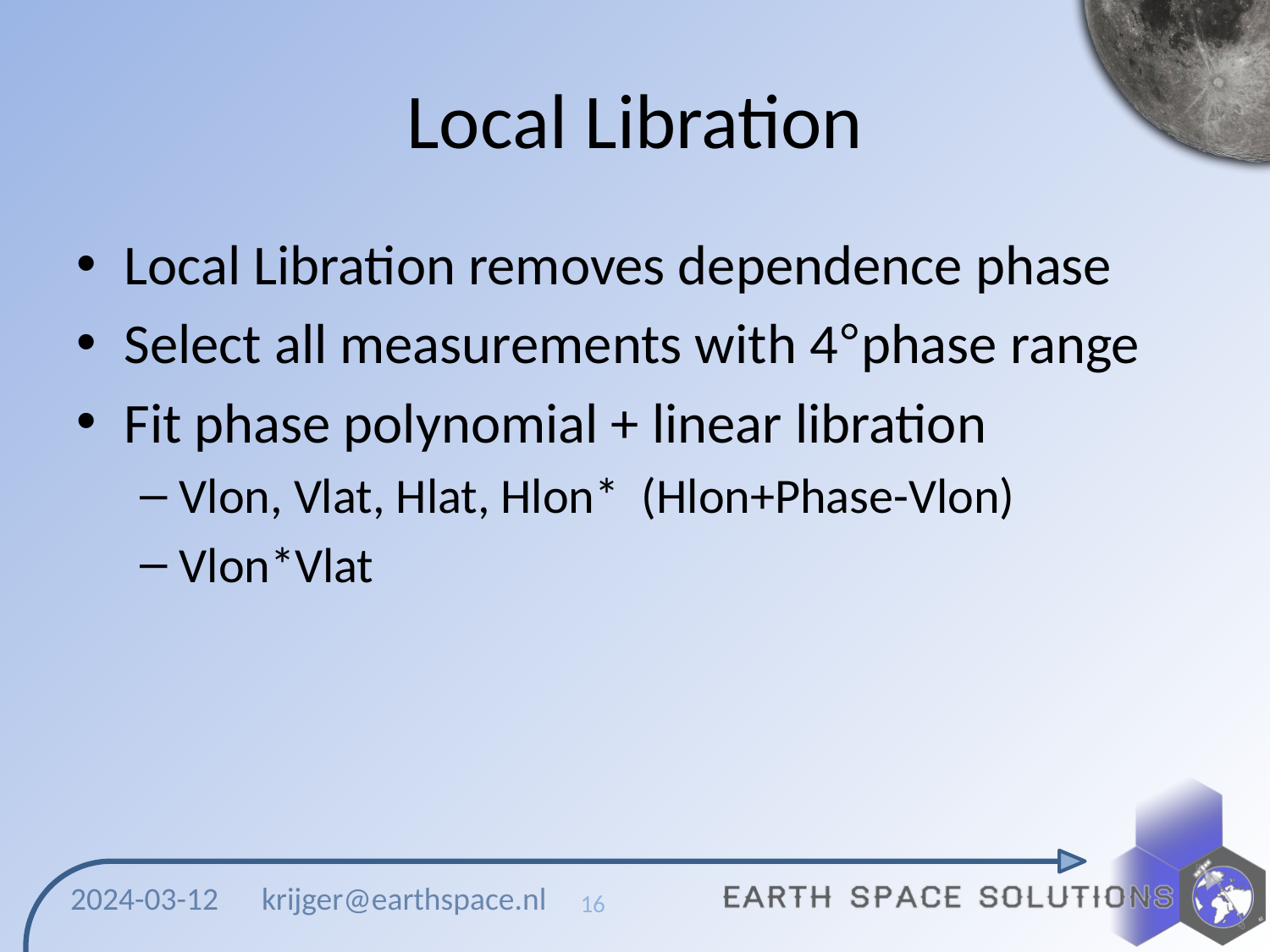

# Local Libration
Local Libration removes dependence phase
Select all measurements with 4°phase range
Fit phase polynomial + linear libration
Vlon, Vlat, Hlat, Hlon*  (Hlon+Phase-Vlon)
Vlon*Vlat